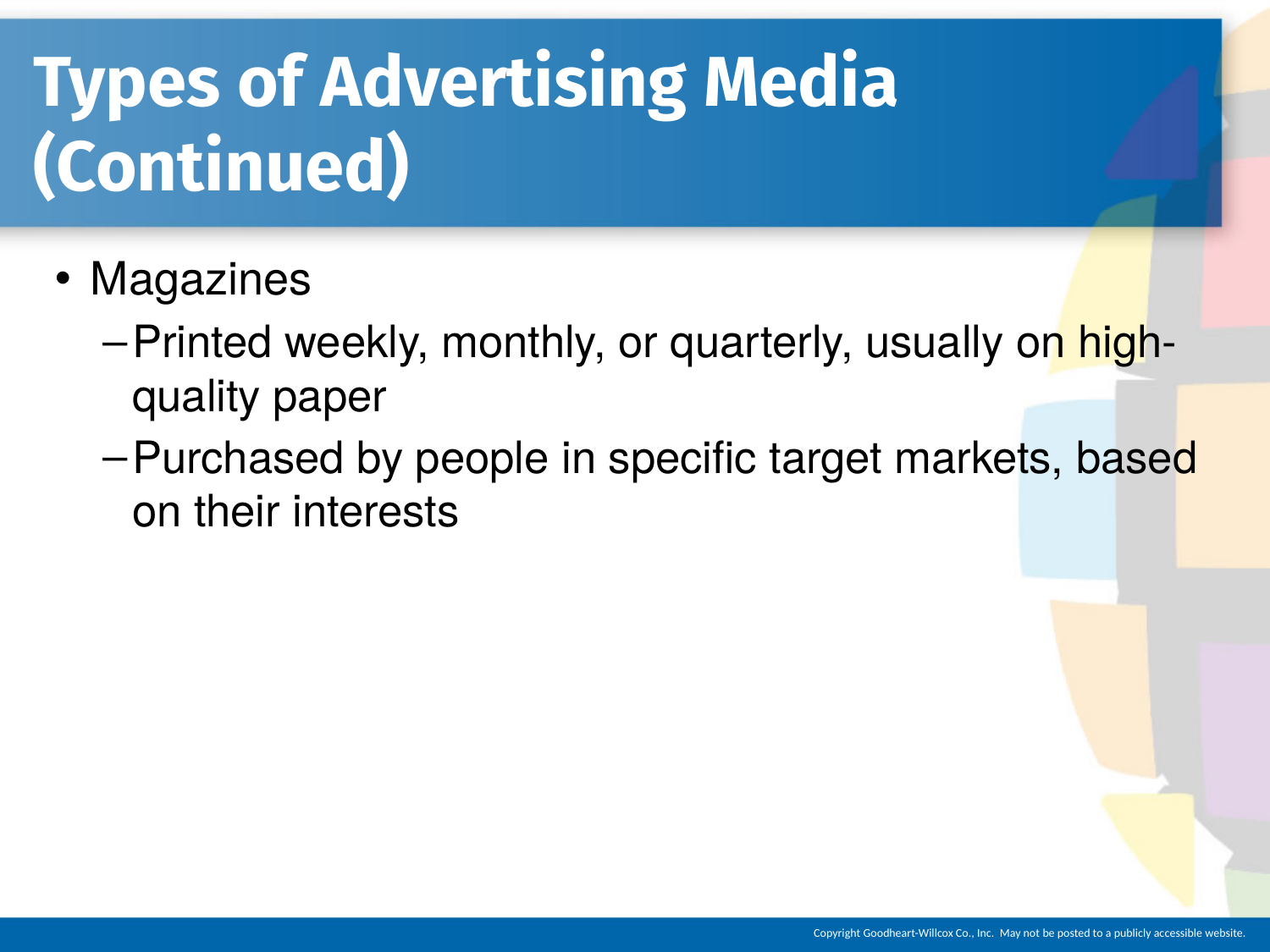

# Types of Advertising Media (Continued)
Magazines
Printed weekly, monthly, or quarterly, usually on high-quality paper
Purchased by people in specific target markets, based on their interests